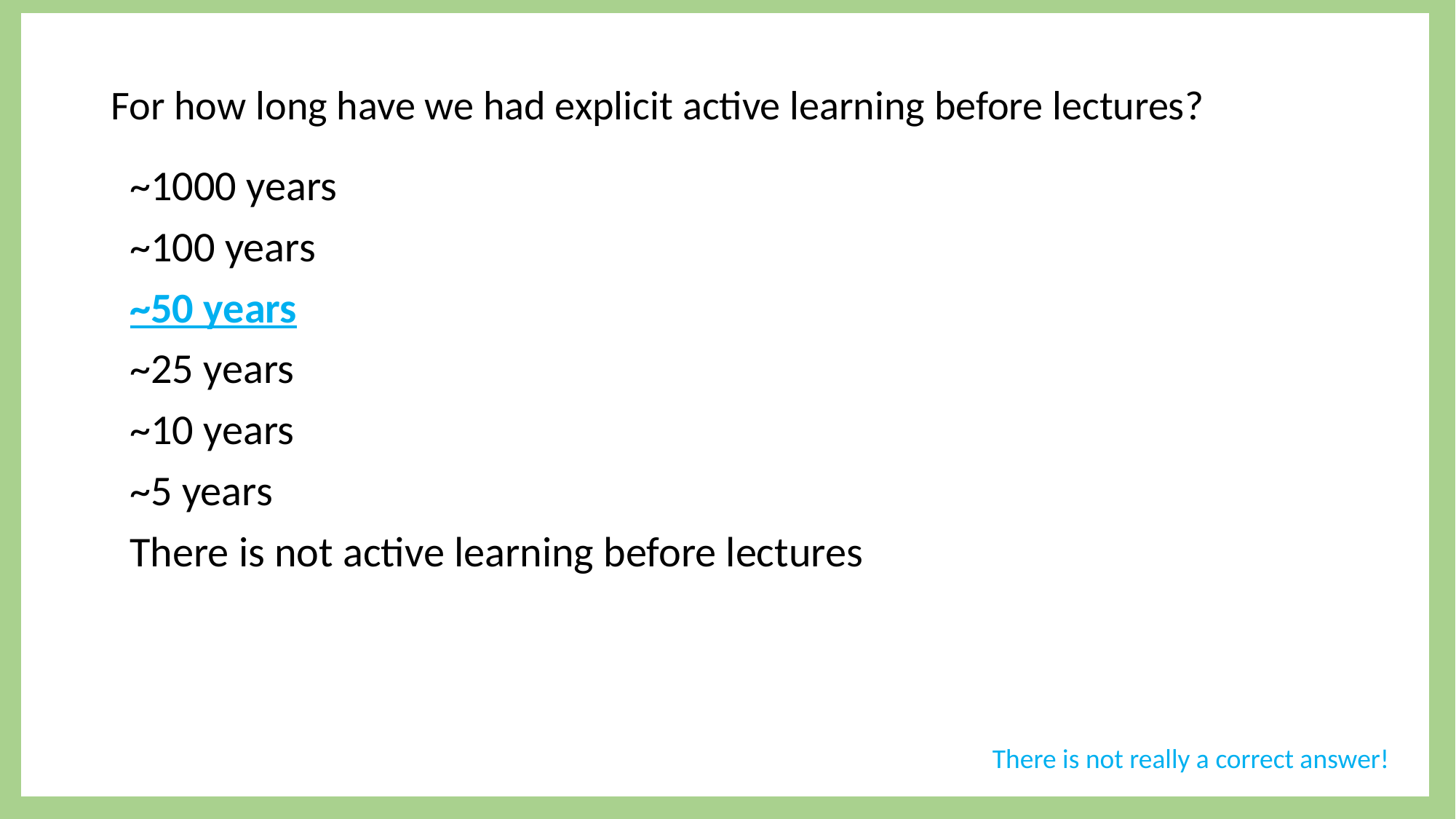

# For how long have we had explicit active learning before lectures?
~1000 years
~100 years
~50 years
~25 years
~10 years
~5 years
There is not active learning before lectures

There is not really a correct answer!